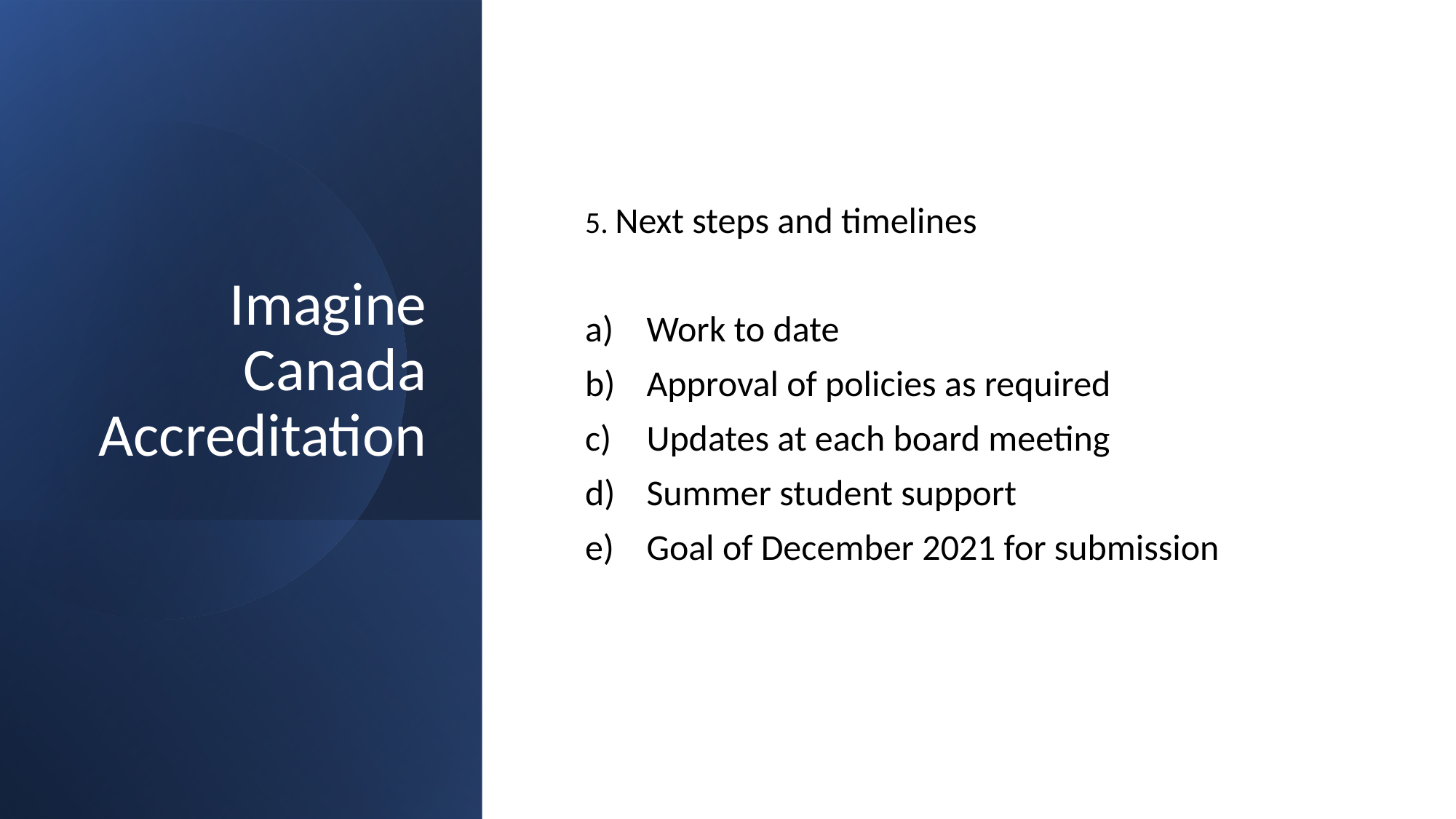

# Imagine Canada Accreditation
5. Next steps and timelines

Work to date
Approval of policies as required
Updates at each board meeting
Summer student support
Goal of December 2021 for submission